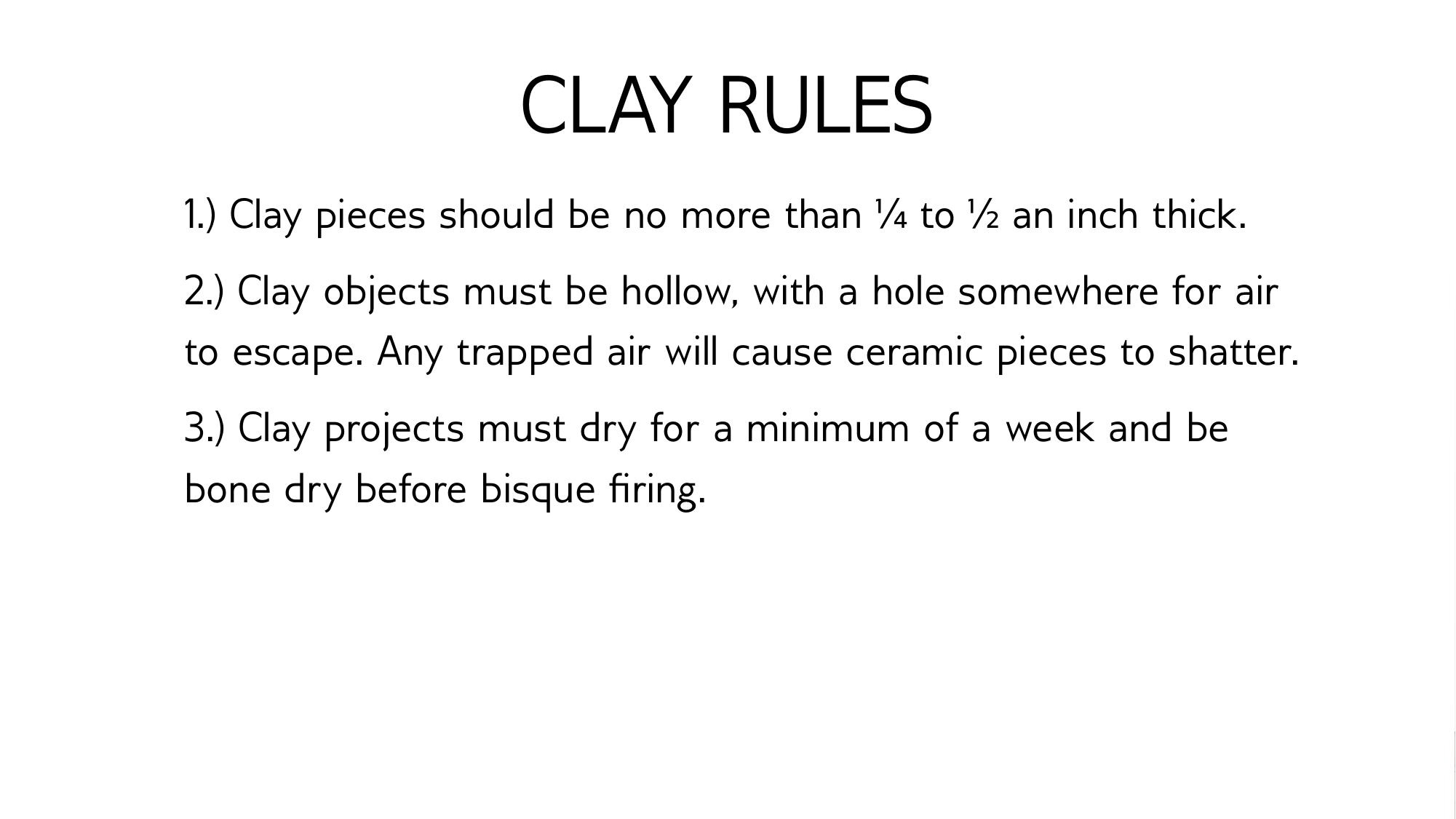

# Clay rules
1.) Clay pieces should be no more than ¼ to ½ an inch thick.
2.) Clay objects must be hollow, with a hole somewhere for air to escape. Any trapped air will cause ceramic pieces to shatter.
3.) Clay projects must dry for a minimum of a week and be bone dry before bisque firing.